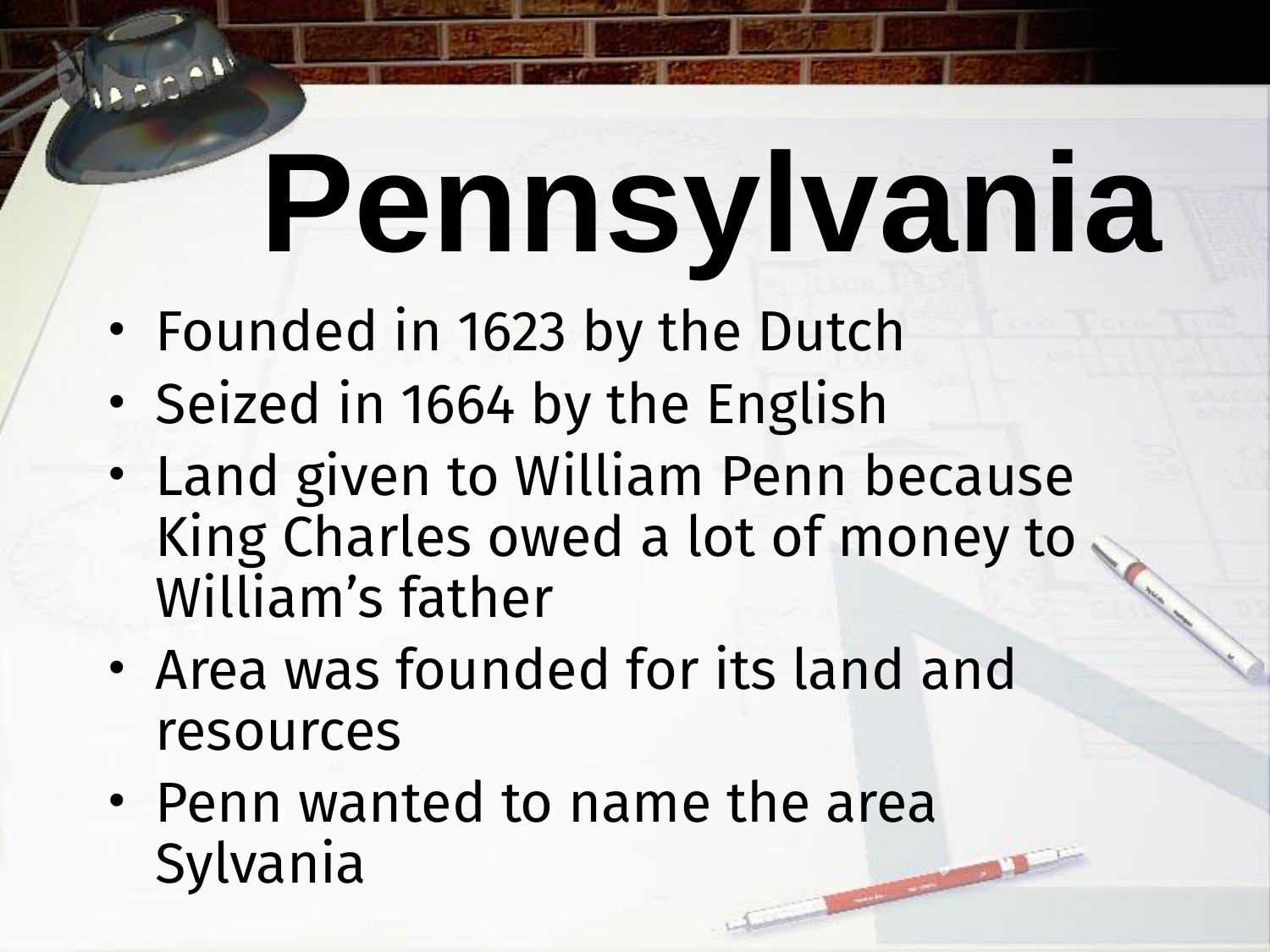

# Pennsylvania
Founded in 1623 by the Dutch
Seized in 1664 by the English
Land given to William Penn because King Charles owed a lot of money to William’s father
Area was founded for its land and resources
Penn wanted to name the area Sylvania